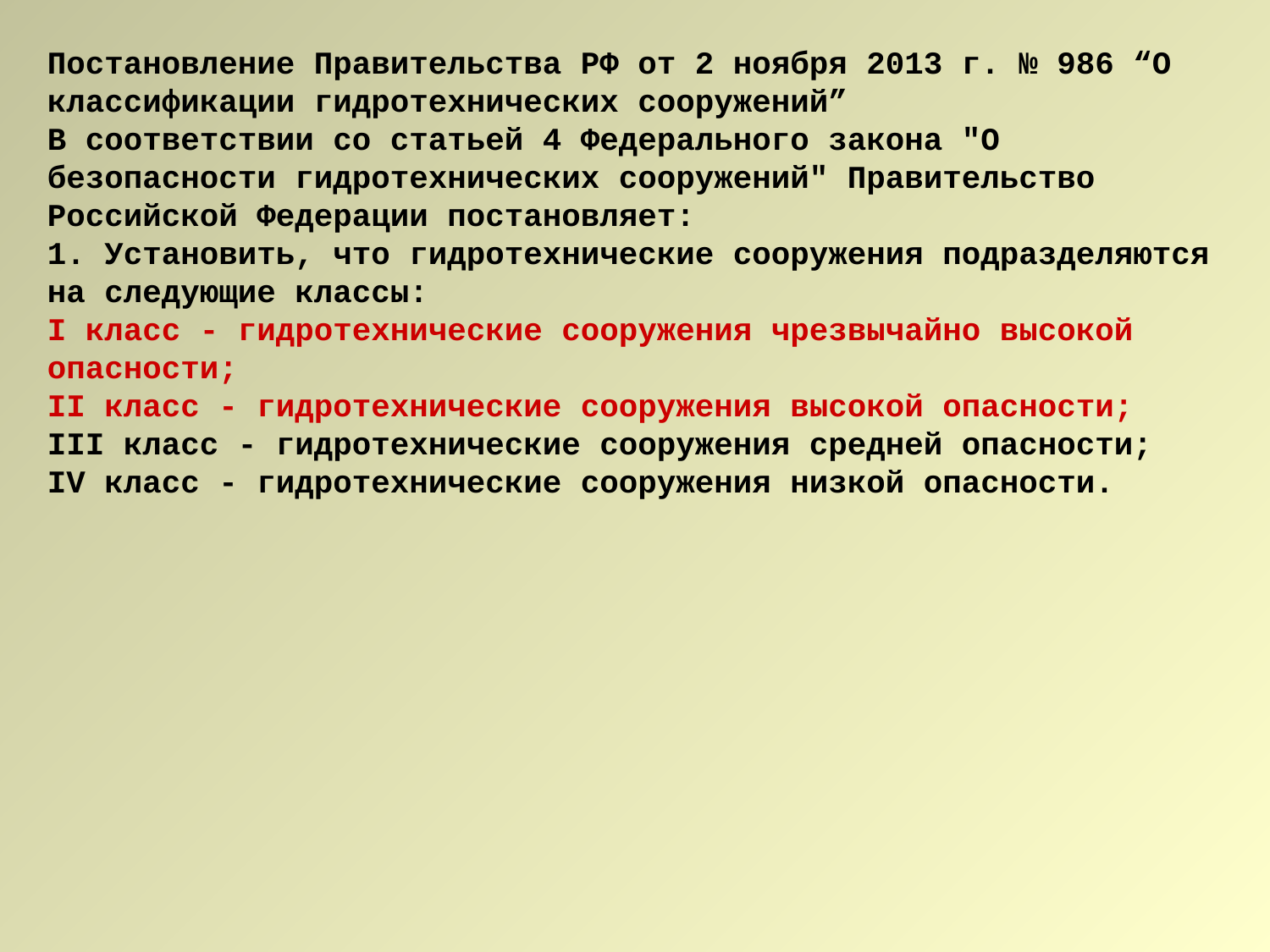

Постановление Правительства РФ от 2 ноября 2013 г. № 986 “О классификации гидротехнических сооружений”
В соответствии со статьей 4 Федерального закона "О безопасности гидротехнических сооружений" Правительство Российской Федерации постановляет:
1. Установить, что гидротехнические сооружения подразделяются на следующие классы:
I класс - гидротехнические сооружения чрезвычайно высокой опасности;
II класс - гидротехнические сооружения высокой опасности;
III класс - гидротехнические сооружения средней опасности;
IV класс - гидротехнические сооружения низкой опасности.